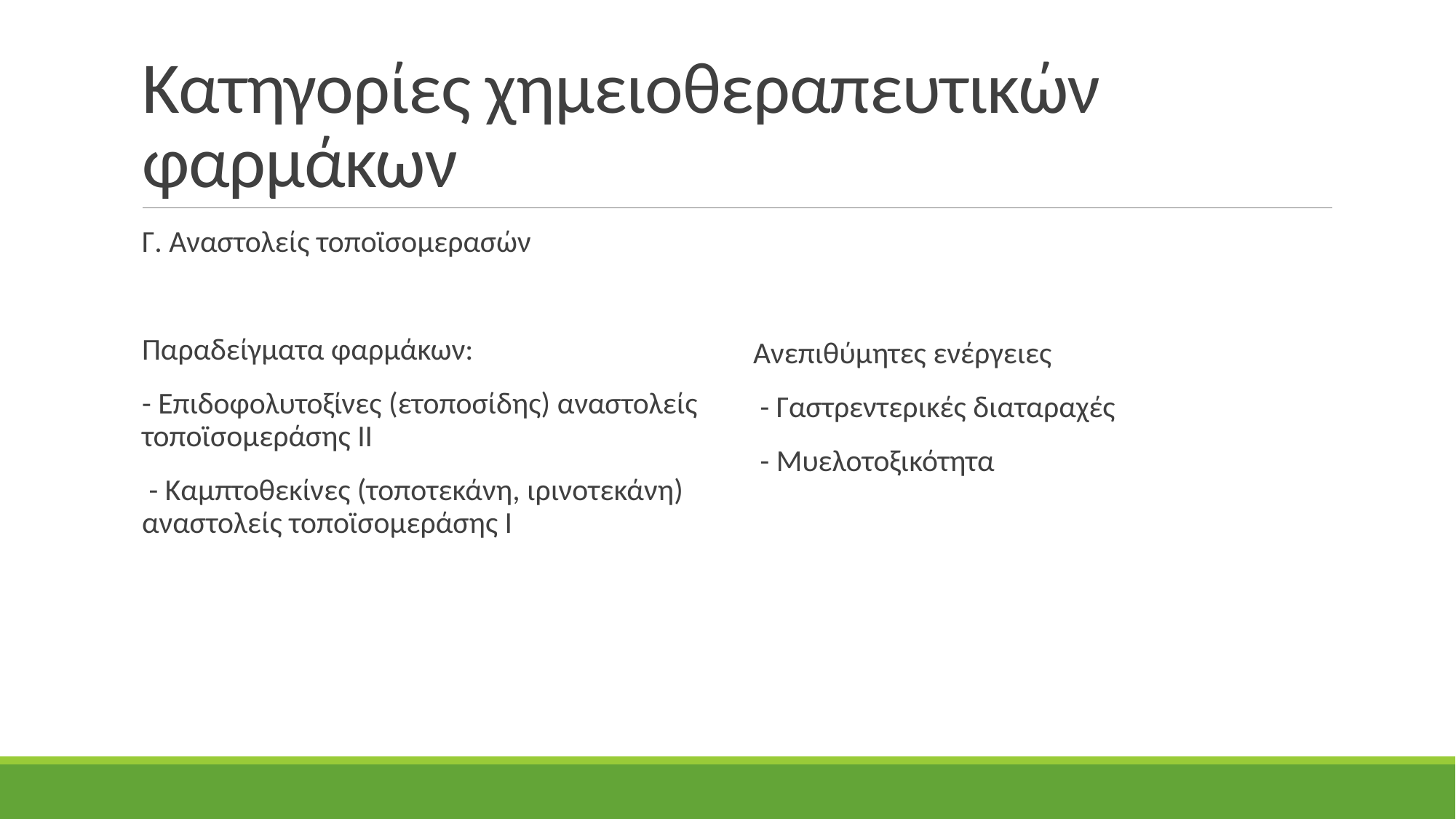

# Κατηγορίες χημειοθεραπευτικών φαρμάκων
Γ. Αναστολείς τοποϊσομερασών

Παραδείγματα φαρμάκων:
- Επιδοφολυτοξίνες (ετοποσίδης) αναστολείς τοποϊσομεράσης ΙΙ
 - Καμπτοθεκίνες (τοποτεκάνη, ιρινοτεκάνη) αναστολείς τοποϊσομεράσης Ι

Ανεπιθύμητες ενέργειες
 - Γαστρεντερικές διαταραχές
 - Μυελοτοξικότητα